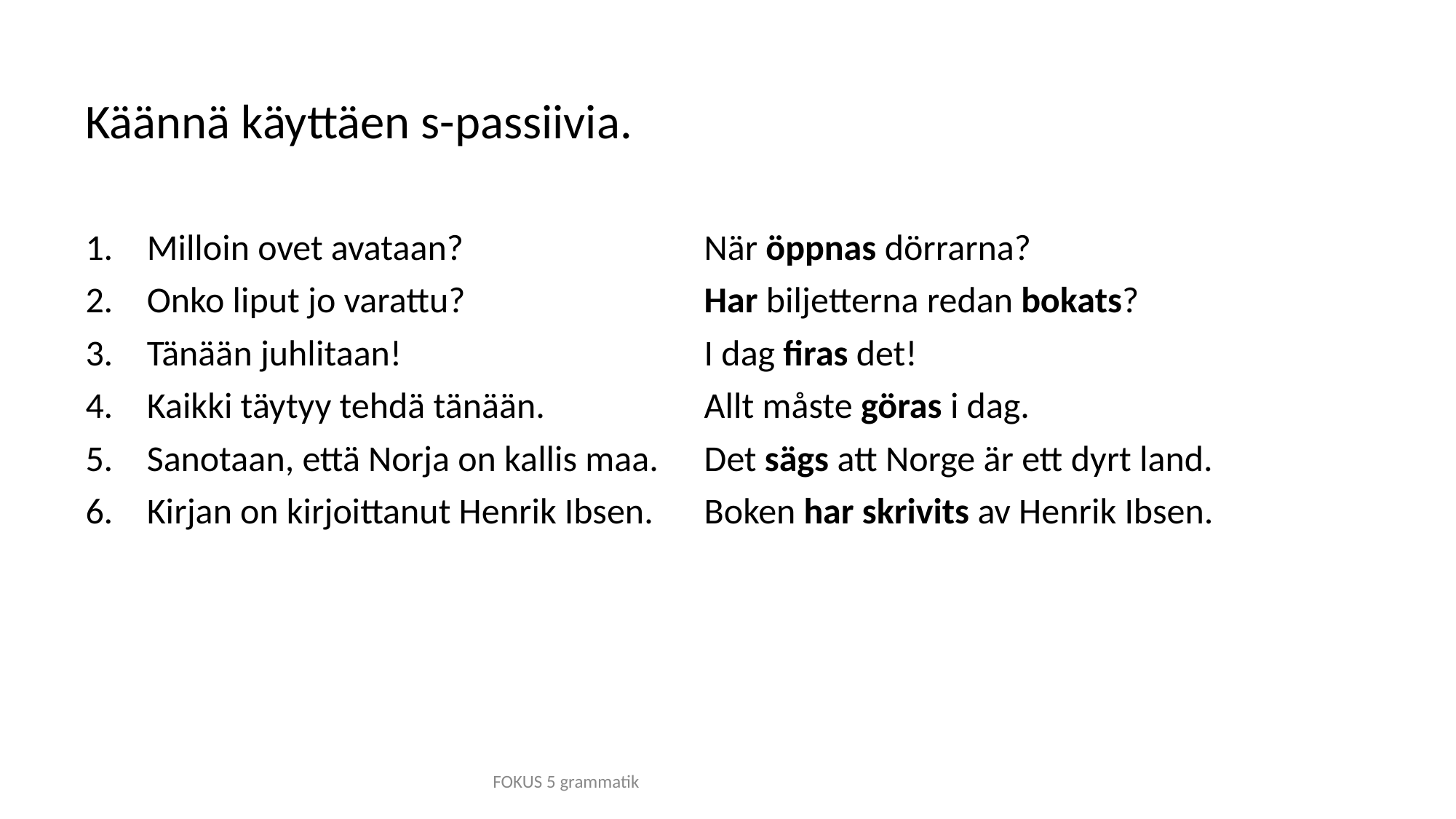

# Käännä käyttäen s-passiivia.
Milloin ovet avataan?
Onko liput jo varattu?
Tänään juhlitaan!
Kaikki täytyy tehdä tänään.
Sanotaan, että Norja on kallis maa.
Kirjan on kirjoittanut Henrik Ibsen.

När öppnas dörrarna?
Har biljetterna redan bokats?
I dag firas det!
Allt måste göras i dag.
Det sägs att Norge är ett dyrt land.
Boken har skrivits av Henrik Ibsen.
FOKUS 5 grammatik